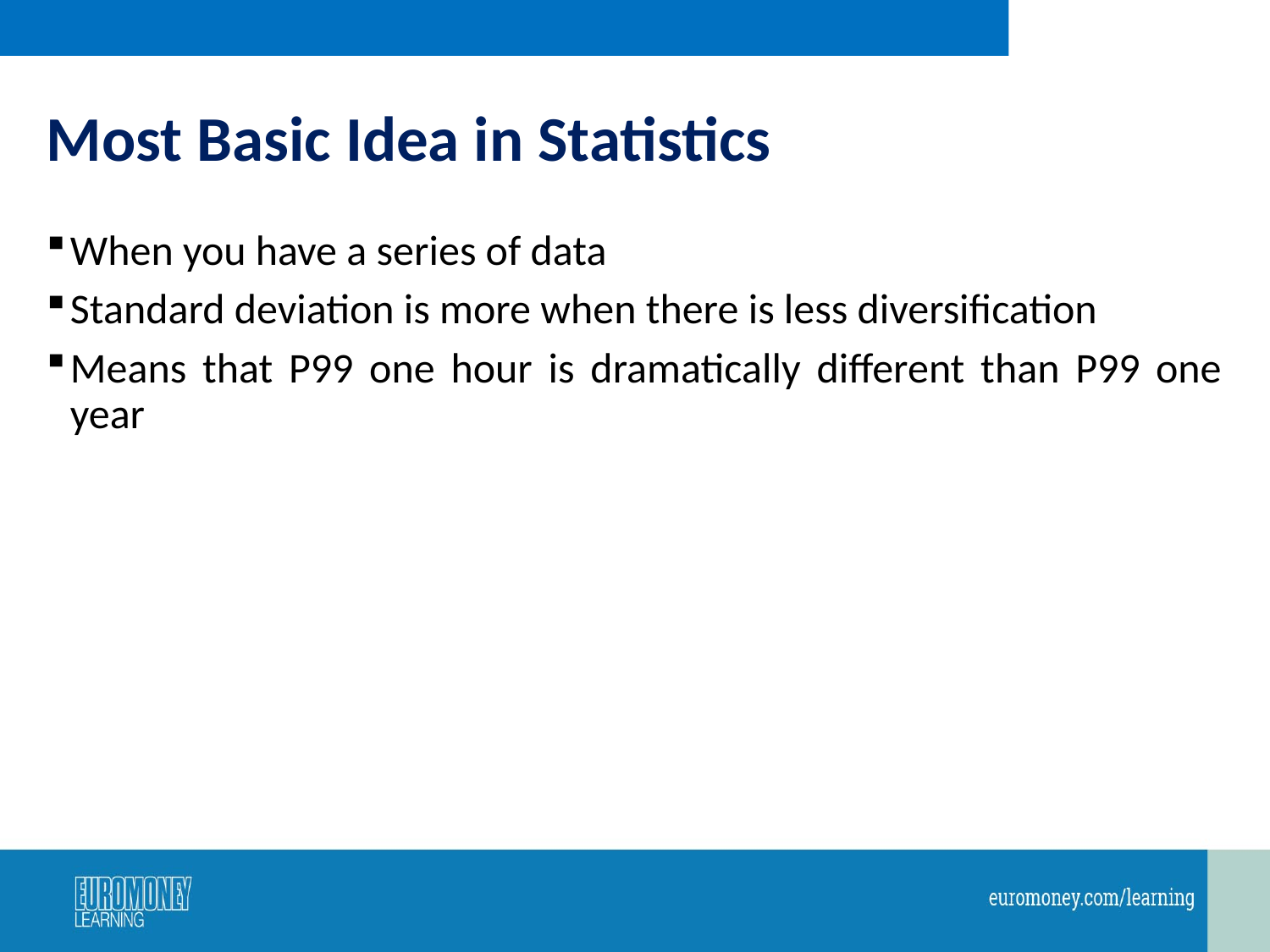

# Most Basic Idea in Statistics
When you have a series of data
Standard deviation is more when there is less diversification
Means that P99 one hour is dramatically different than P99 one year